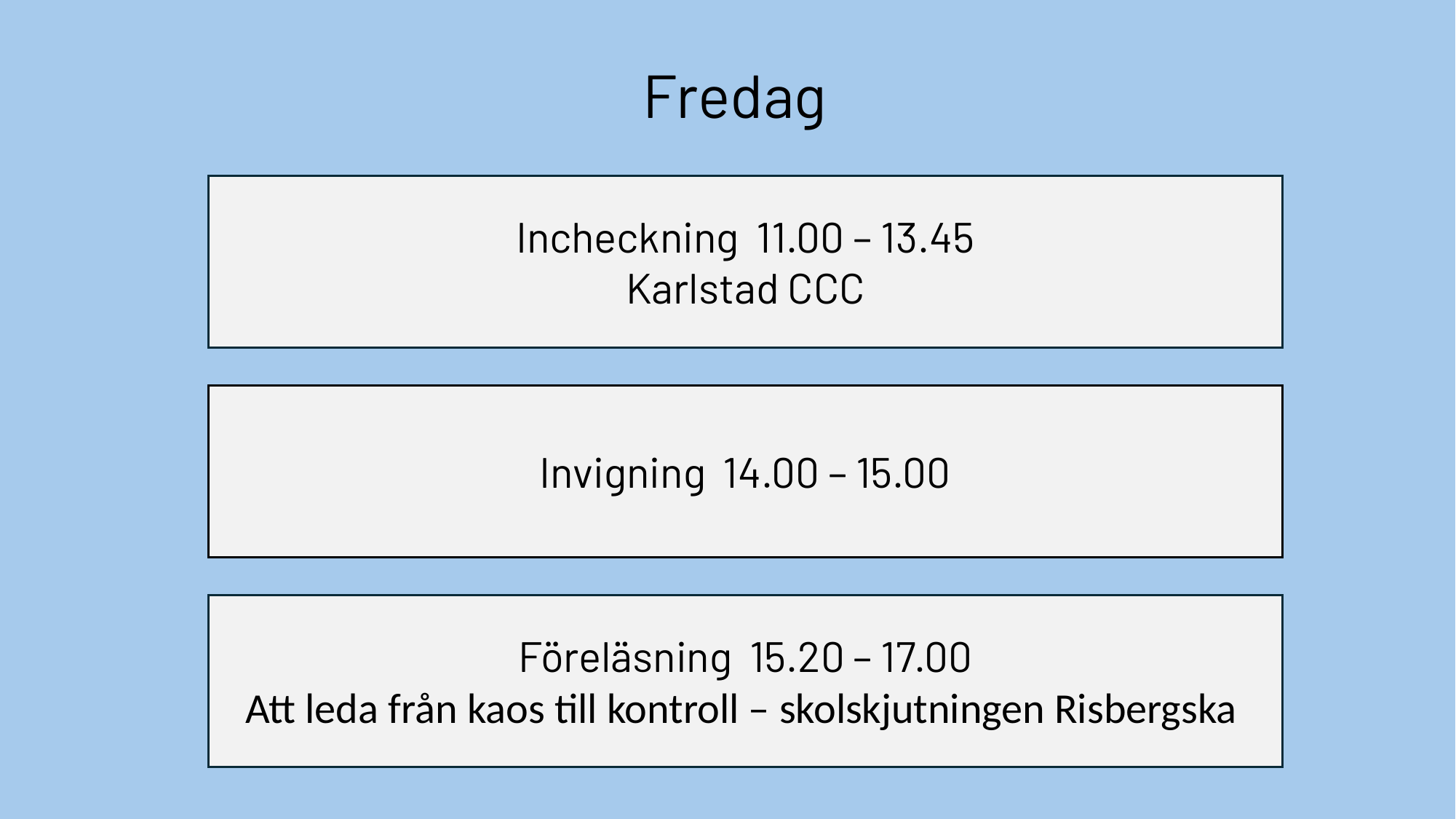

Fredag
Incheckning  11.00 – 13.45
Karlstad CCC
Invigning  14.00 – 15.00
Föreläsning  15.20 – 17.00
Att leda från kaos till kontroll – skolskjutningen Risbergska